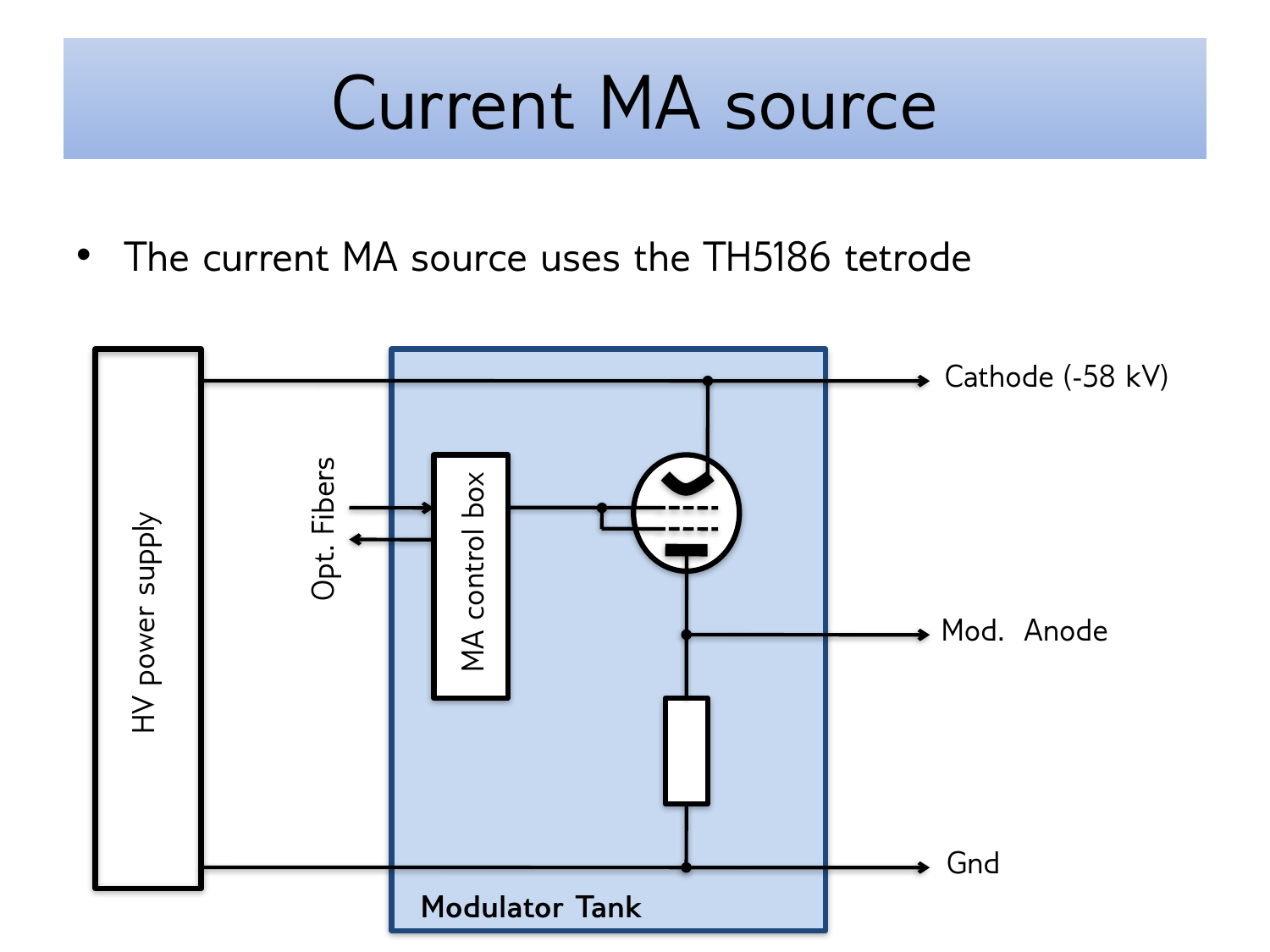

# Current MA source
The current MA source uses the TH5186 tetrode

Cathode (-58 kV)

Opt. Fibers
MA control box
HV power supply
Mod.  Anode

Gnd
Modulator Tank